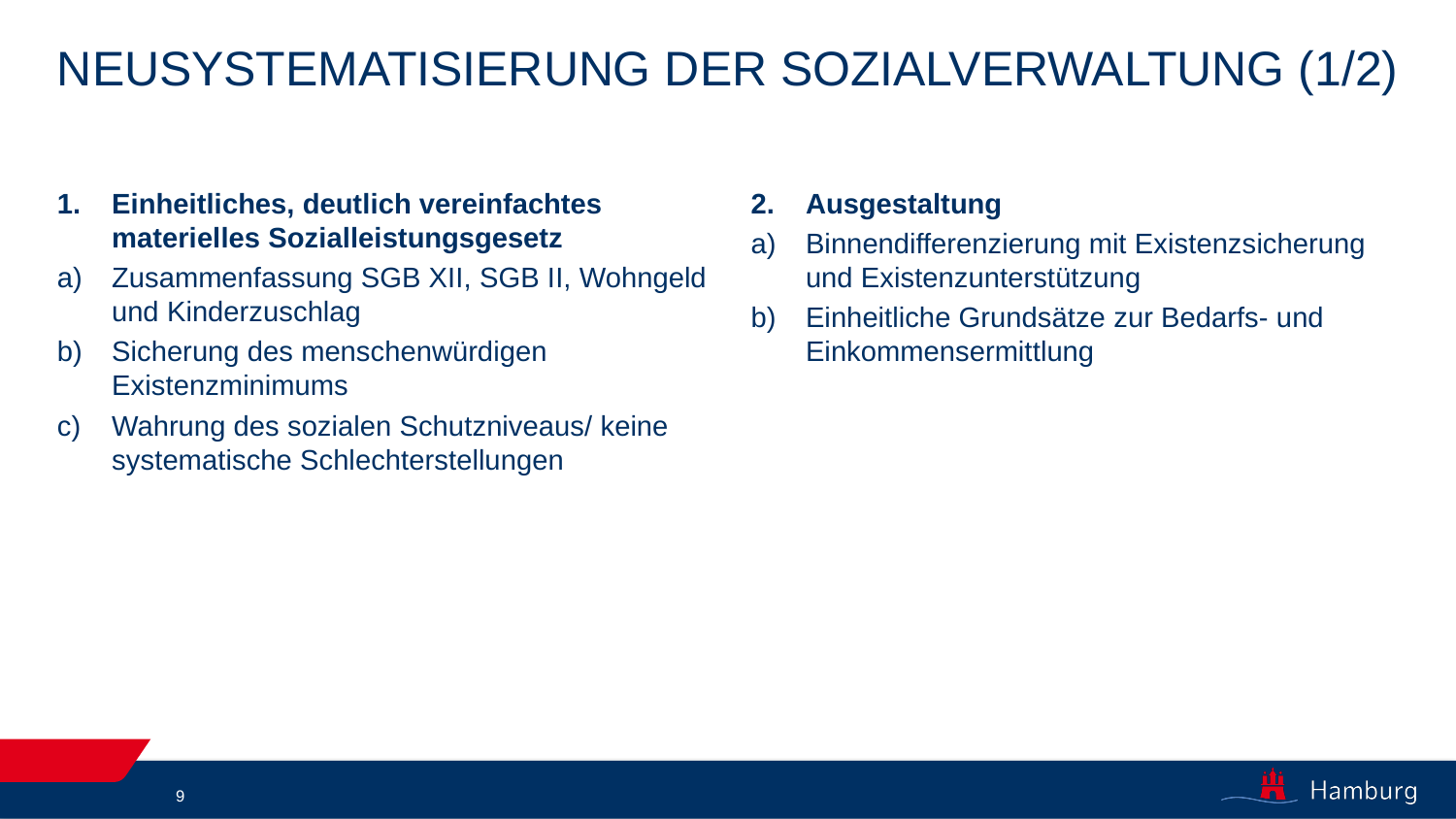

# Neusystematisierung der Sozialverwaltung (1/2)
Einheitliches, deutlich vereinfachtes materielles Sozialleistungsgesetz
Zusammenfassung SGB XII, SGB II, Wohngeld und Kinderzuschlag
Sicherung des menschenwürdigen Existenzminimums
Wahrung des sozialen Schutzniveaus/ keine systematische Schlechterstellungen

Ausgestaltung
Binnendifferenzierung mit Existenzsicherung und Existenzunterstützung
Einheitliche Grundsätze zur Bedarfs- und Einkommensermittlung

9